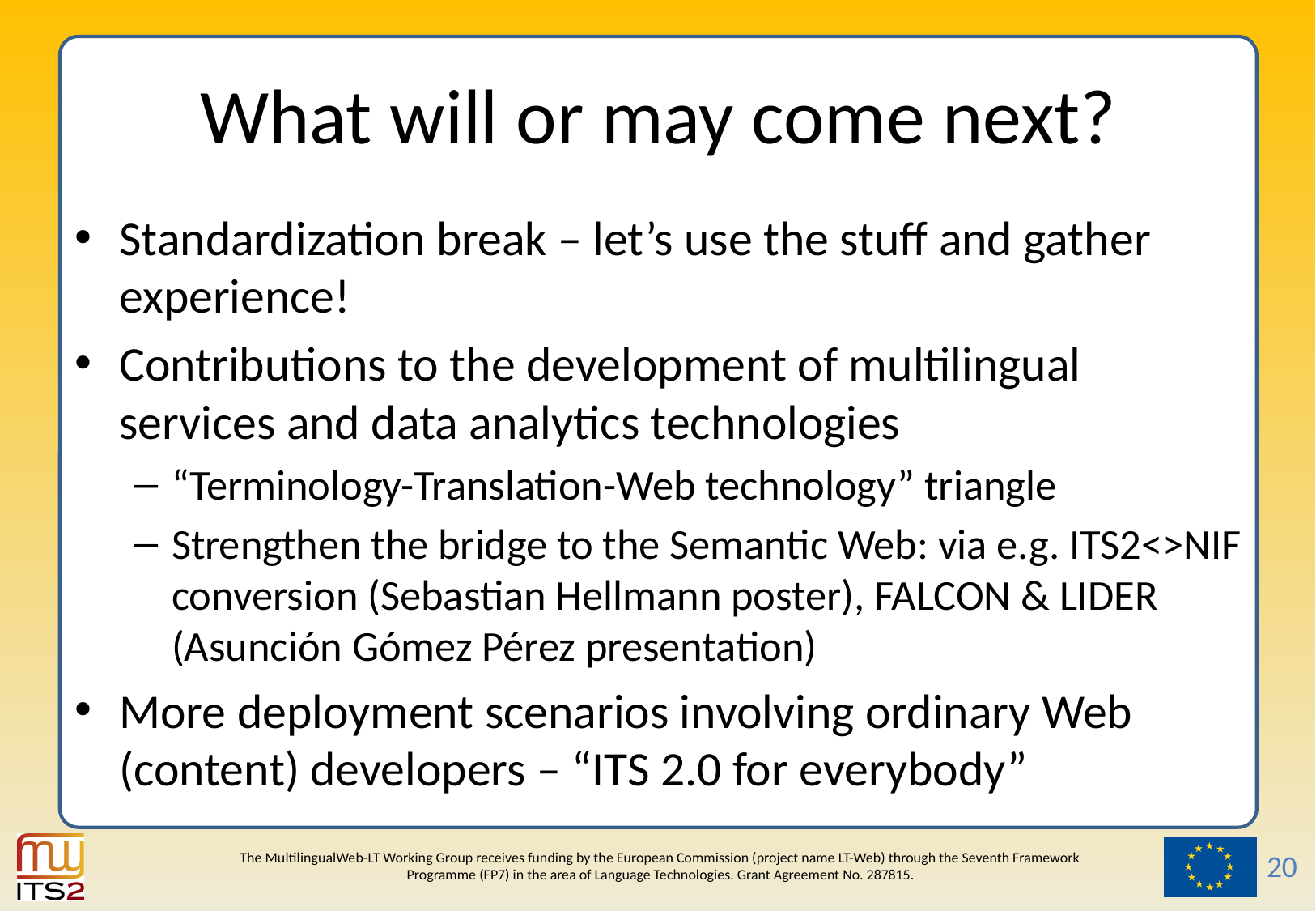

# What will or may come next?
Standardization break – let’s use the stuff and gather experience!
Contributions to the development of multilingual services and data analytics technologies
“Terminology-Translation-Web technology” triangle
Strengthen the bridge to the Semantic Web: via e.g. ITS2<>NIF conversion (Sebastian Hellmann poster), FALCON & LIDER (Asunción Gómez Pérez presentation)
More deployment scenarios involving ordinary Web (content) developers – “ITS 2.0 for everybody”
20